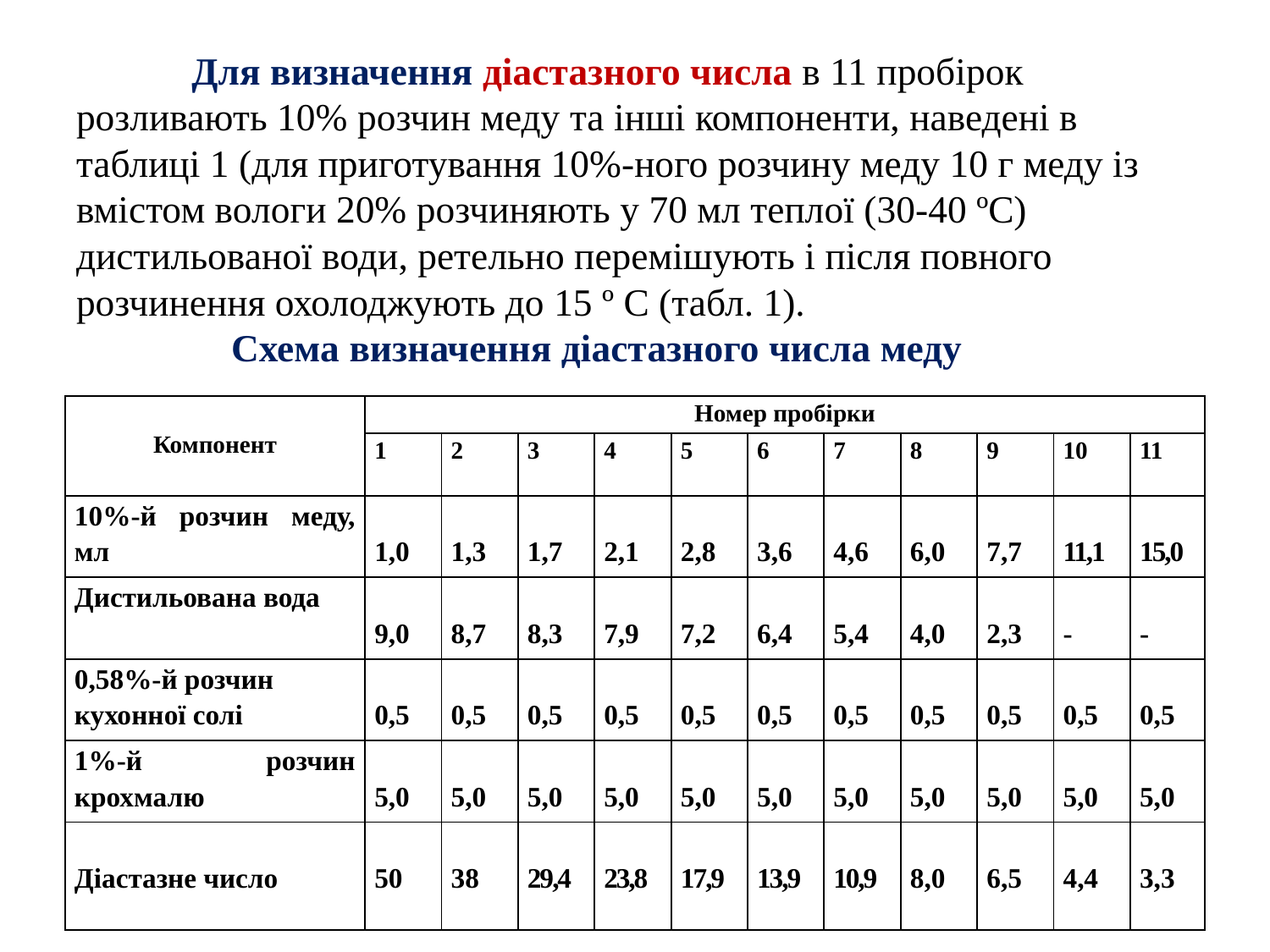

# Для визначення діастазного числа в 11 пробірок розливають 10% розчин меду та інші компоненти, наведені в таблиці 1 (для приготування 10%-ного розчину меду 10 г меду із вмістом вологи 20% розчиняють у 70 мл теплої (30-40 ºС) дистильованої води, ретельно перемішують і після повного розчинення охолоджують до 15 º С (табл. 1). Схема визначення діастазного числа меду
| Компонент | Номер пробірки |  |  |  |  |  |  |  |  |  |  |
| --- | --- | --- | --- | --- | --- | --- | --- | --- | --- | --- | --- |
|  | 1 | 2 | 3 | 4 | 5 | 6 | 7 | 8 | 9 | 10 | 11 |
| 10%-й розчин меду, мл | 1,0 | 1,3 | 1,7 | 2,1 | 2,8 | 3,6 | 4,6 | 6,0 | 7,7 | 11,1 | 15,0 |
| Дистильована вода | 9,0 | 8,7 | 8,3 | 7,9 | 7,2 | 6,4 | 5,4 | 4,0 | 2,3 | - | - |
| 0,58%-й розчин кухонної солі | 0,5 | 0,5 | 0,5 | 0,5 | 0,5 | 0,5 | 0,5 | 0,5 | 0,5 | 0,5 | 0,5 |
| 1%-й розчин крохмалю | 5,0 | 5,0 | 5,0 | 5,0 | 5,0 | 5,0 | 5,0 | 5,0 | 5,0 | 5,0 | 5,0 |
| Діастазне число | 50 | 38 | 29,4 | 23,8 | 17,9 | 13,9 | 10,9 | 8,0 | 6,5 | 4,4 | 3,3 |